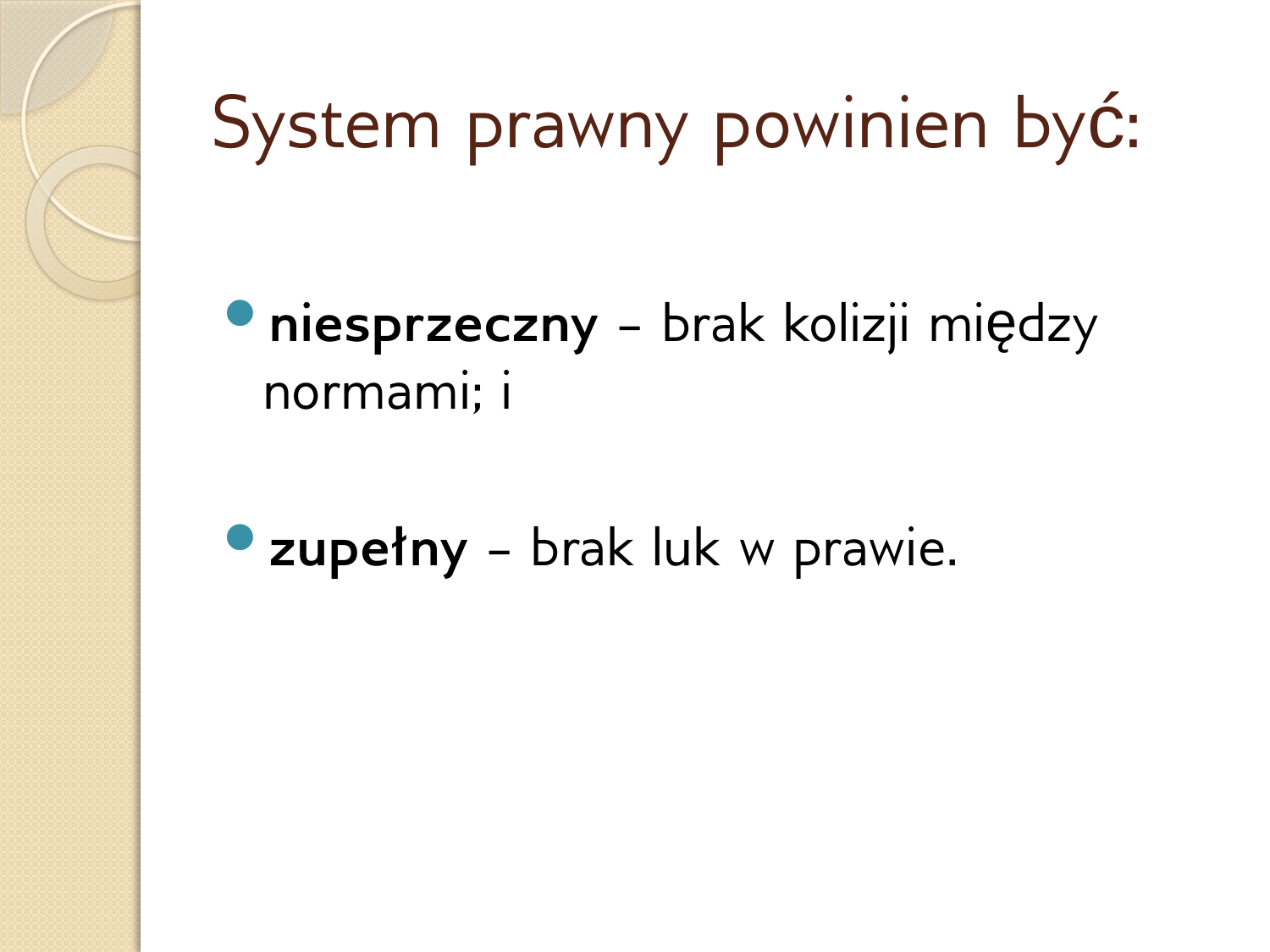

# System prawny powinien być:

niesprzeczny – brak kolizji między normami; i

zupełny – brak luk w prawie.